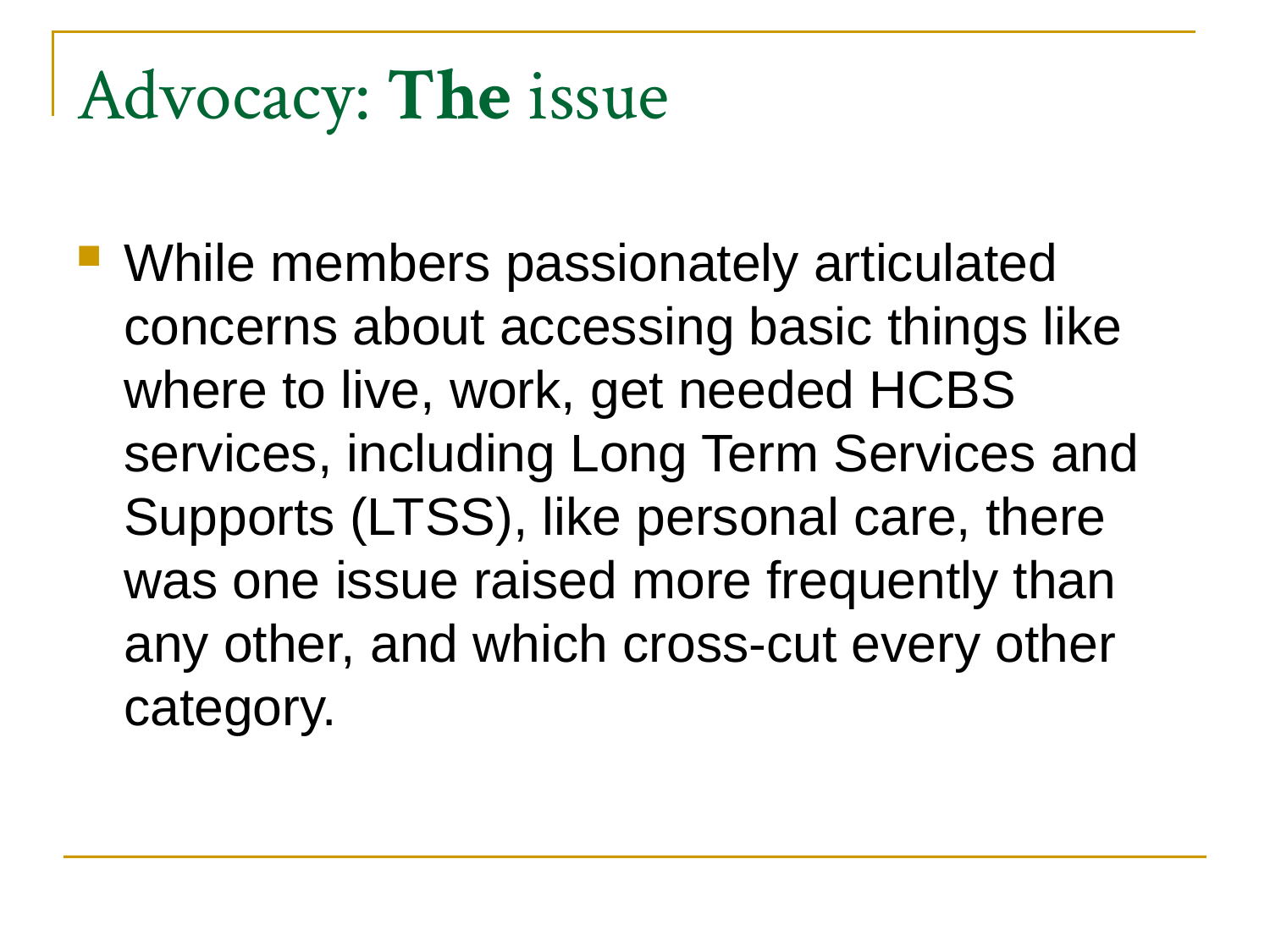

# Advocacy: The issue
While members passionately articulated concerns about accessing basic things like where to live, work, get needed HCBS services, including Long Term Services and Supports (LTSS), like personal care, there was one issue raised more frequently than any other, and which cross-cut every other category.